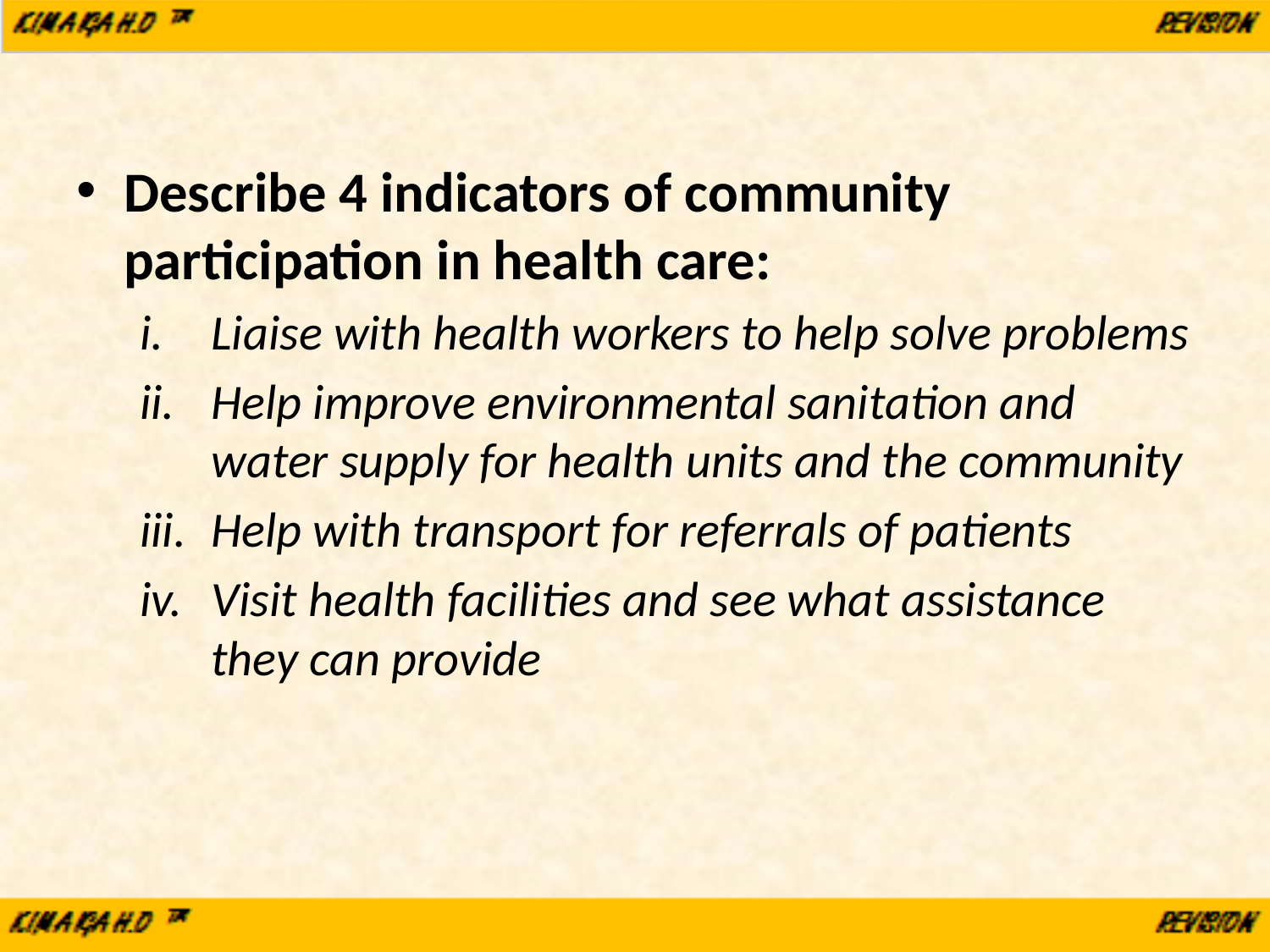

Describe 4 indicators of community participation in health care:
Liaise with health workers to help solve problems
Help improve environmental sanitation and water supply for health units and the community
Help with transport for referrals of patients
Visit health facilities and see what assistance they can provide